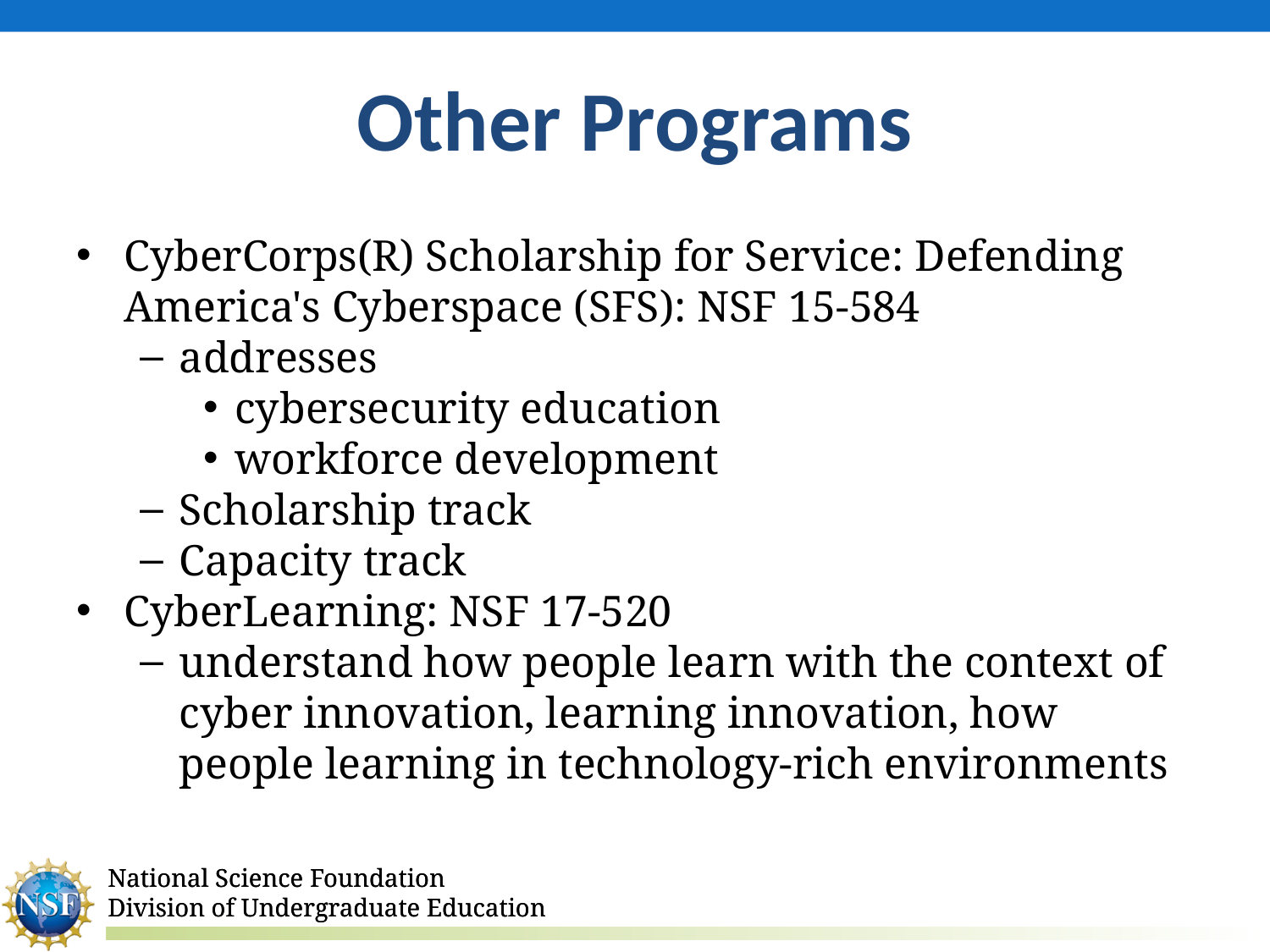

# Other Programs
CyberCorps(R) Scholarship for Service: Defending America's Cyberspace (SFS): NSF 15-584
addresses
cybersecurity education
workforce development
Scholarship track
Capacity track
CyberLearning: NSF 17-520
understand how people learn with the context of cyber innovation, learning innovation, how people learning in technology-rich environments